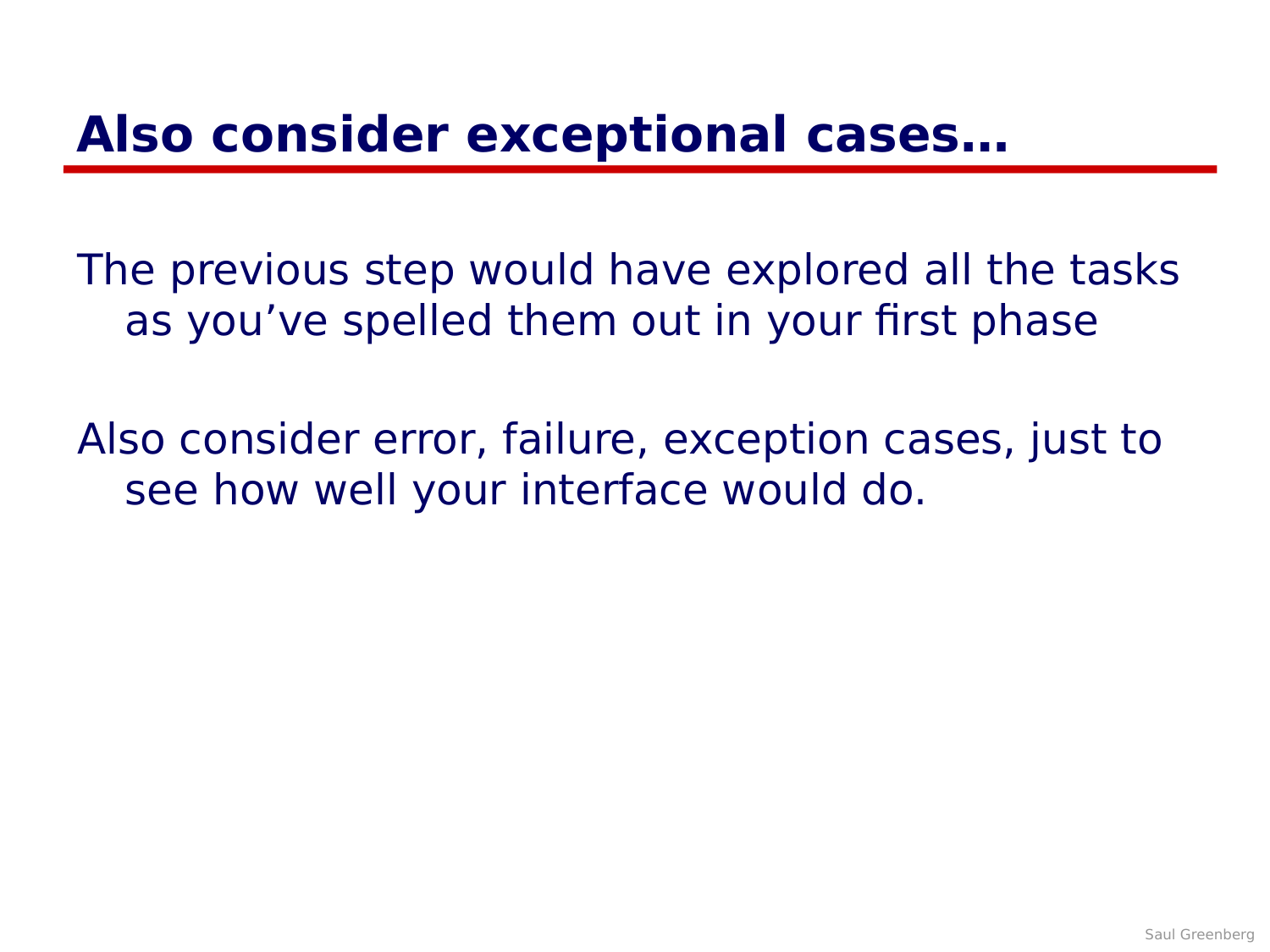

# Also consider exceptional cases…
The previous step would have explored all the tasks as you’ve spelled them out in your first phase

Also consider error, failure, exception cases, just to see how well your interface would do.